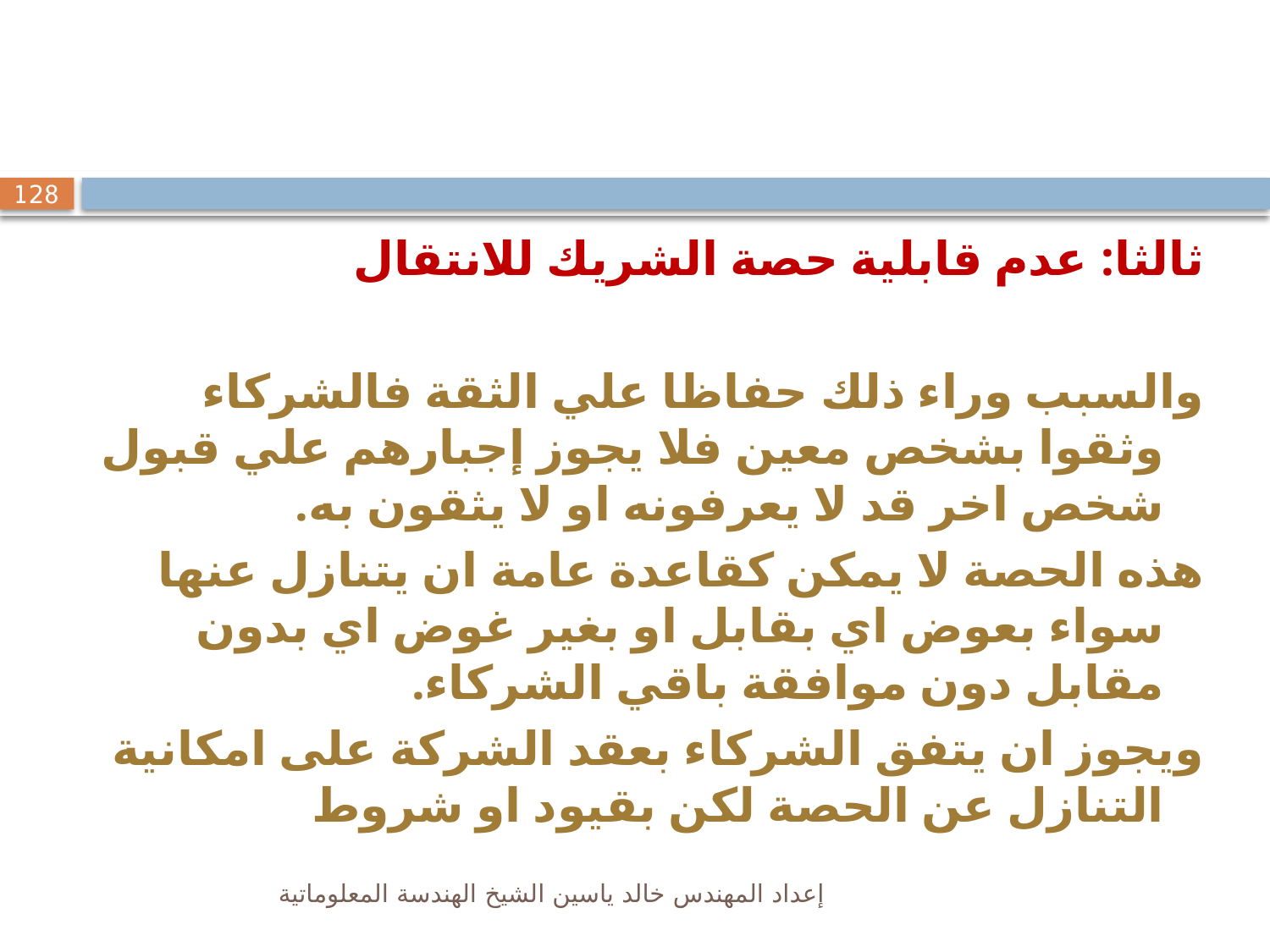

#
128
ثالثا: عدم قابلية حصة الشريك للانتقال

والسبب وراء ذلك حفاظا علي الثقة فالشركاء وثقوا بشخص معين فلا يجوز إجبارهم علي قبول شخص اخر قد لا يعرفونه او لا يثقون به.
هذه الحصة لا يمكن كقاعدة عامة ان يتنازل عنها سواء بعوض اي بقابل او بغير غوض اي بدون مقابل دون موافقة باقي الشركاء.
ويجوز ان يتفق الشركاء بعقد الشركة على امكانية التنازل عن الحصة لكن بقيود او شروط

إعداد المهندس خالد ياسين الشيخ الهندسة المعلوماتية